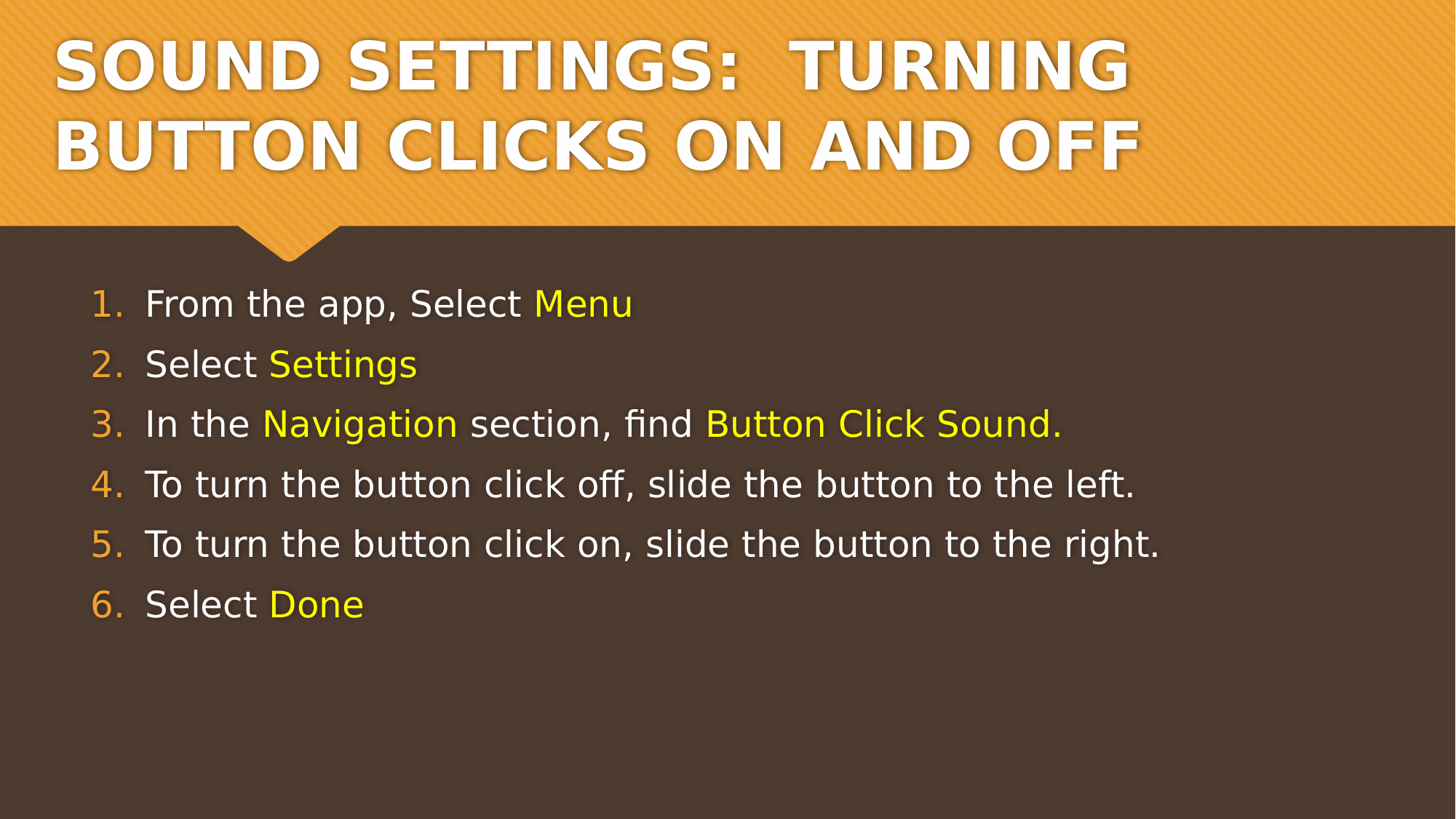

# SOUND SETTINGS:  TURNING BUTTON CLICKS ON AND OFF
From the app, Select Menu
Select Settings
In the Navigation section, find Button Click Sound.
To turn the button click off, slide the button to the left.
To turn the button click on, slide the button to the right.
Select Done